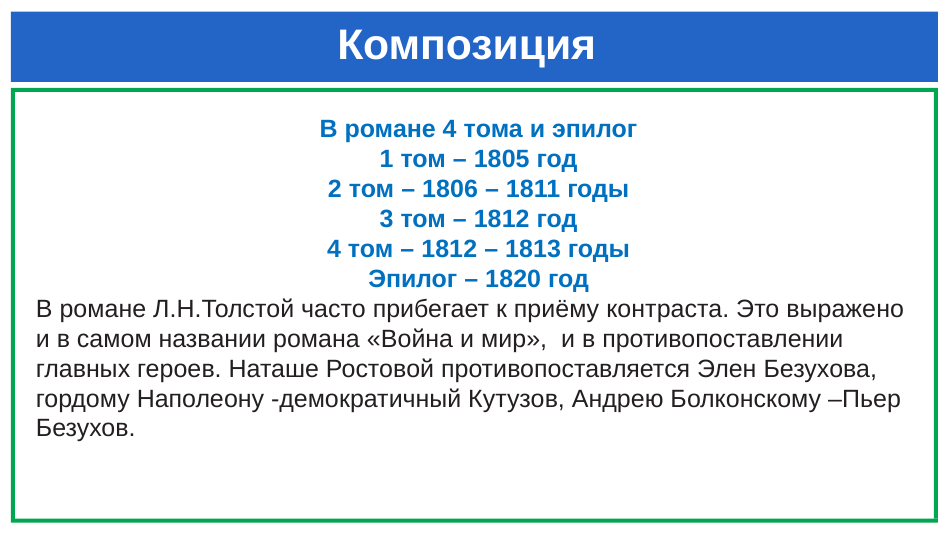

# Композиция
В романе 4 тома и эпилог
1 том – 1805 год
2 том – 1806 – 1811 годы
3 том – 1812 год
4 том – 1812 – 1813 годы
Эпилог – 1820 год
В романе Л.Н.Толстой часто прибегает к приёму контраста. Это выражено и в самом названии романа «Война и мир»,  и в противопоставлении главных героев. Наташе Ростовой противопоставляется Элен Безухова, гордому Наполеону -демократичный Кутузов, Андрею Болконскому –Пьер Безухов.